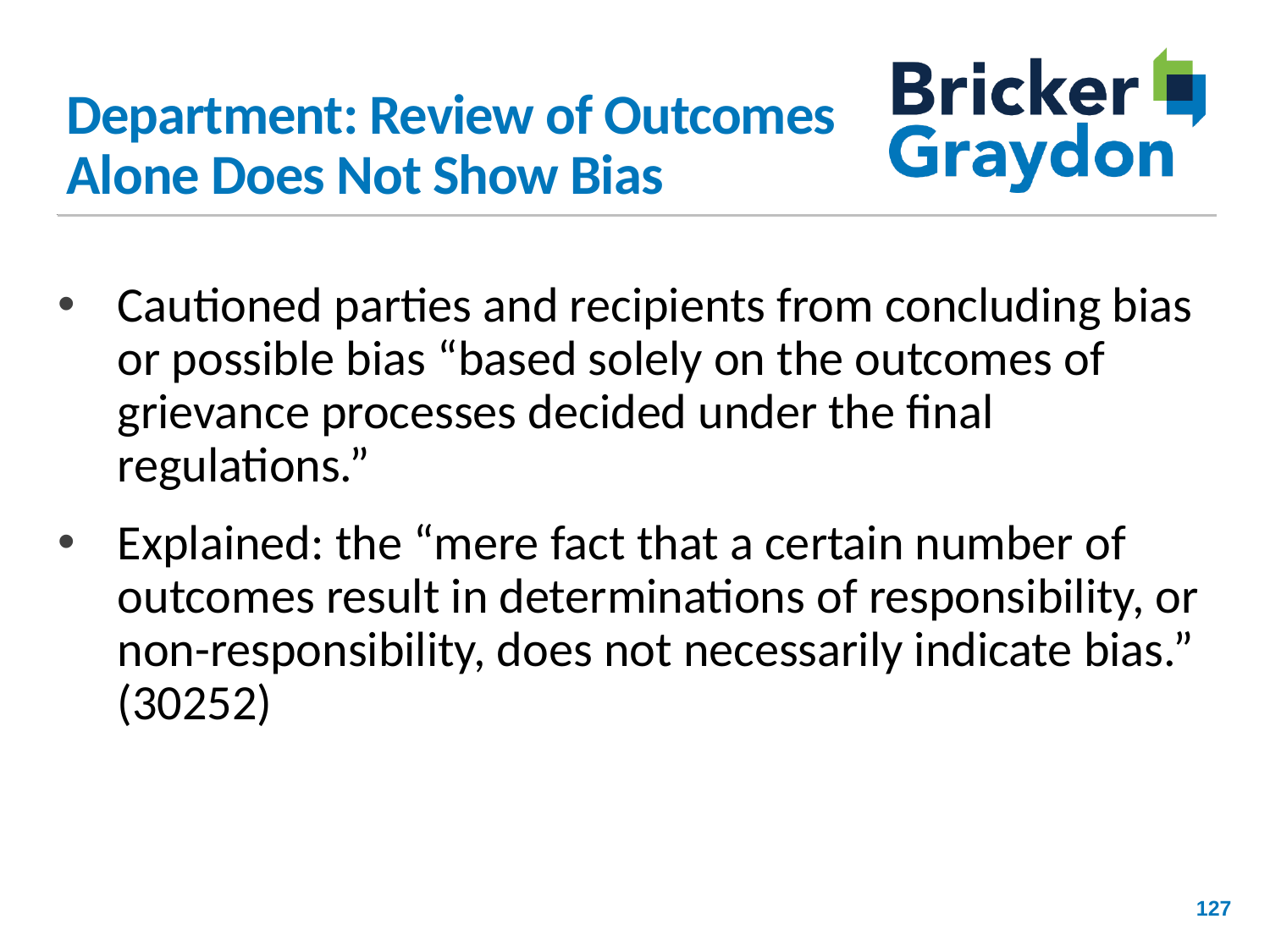

# Department: Review of Outcomes Alone Does Not Show Bias
Cautioned parties and recipients from concluding bias or possible bias “based solely on the outcomes of grievance processes decided under the final regulations.”
Explained: the “mere fact that a certain number of outcomes result in determinations of responsibility, or non-responsibility, does not necessarily indicate bias.” (30252)
127